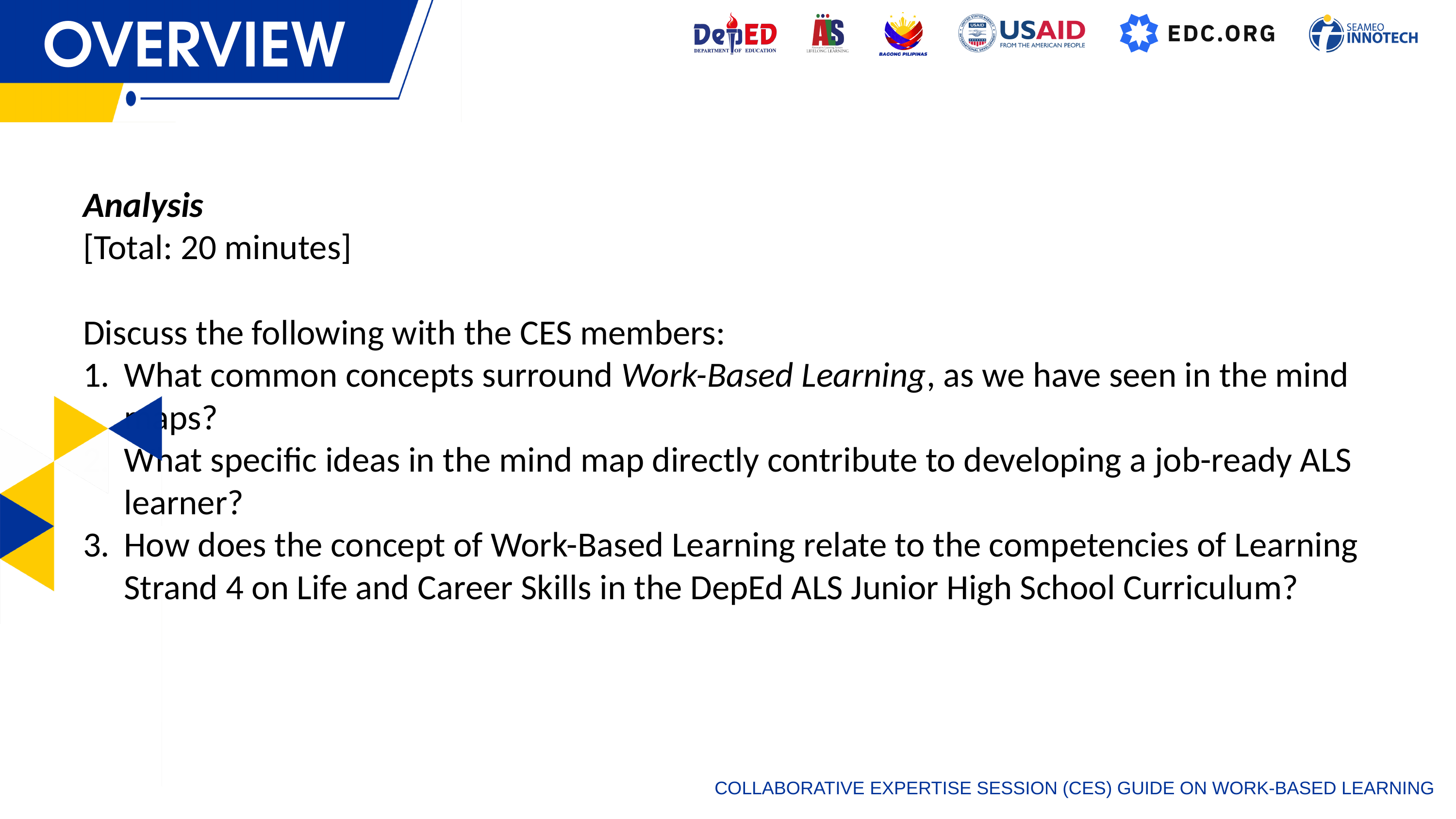

OVERVIEW

OVERVIEW
Analysis
[Total: 20 minutes]

Discuss the following with the CES members:
What common concepts surround Work-Based Learning, as we have seen in the mind maps?
What specific ideas in the mind map directly contribute to developing a job-ready ALS learner?
How does the concept of Work-Based Learning relate to the competencies of Learning Strand 4 on Life and Career Skills in the DepEd ALS Junior High School Curriculum?

COLLABORATIVE EXPERTISE SESSION (CES) GUIDE ON WORK-BASED LEARNING